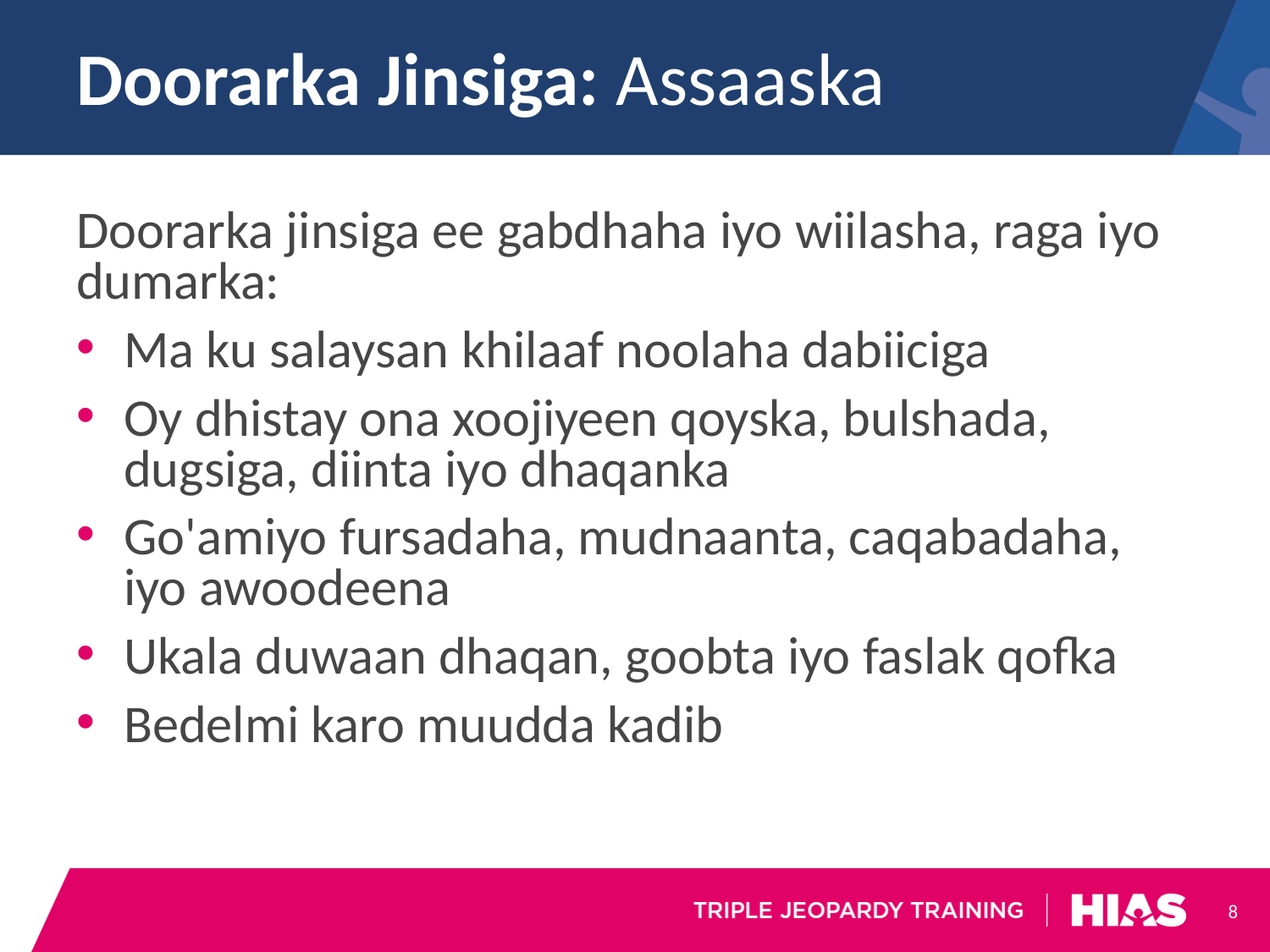

# Doorarka Jinsiga: Assaaska
Doorarka jinsiga ee gabdhaha iyo wiilasha, raga iyo dumarka:
Ma ku salaysan khilaaf noolaha dabiiciga
Oy dhistay ona xoojiyeen qoyska, bulshada, dugsiga, diinta iyo dhaqanka
Go'amiyo fursadaha, mudnaanta, caqabadaha, iyo awoodeena
Ukala duwaan dhaqan, goobta iyo faslak qofka
Bedelmi karo muudda kadib